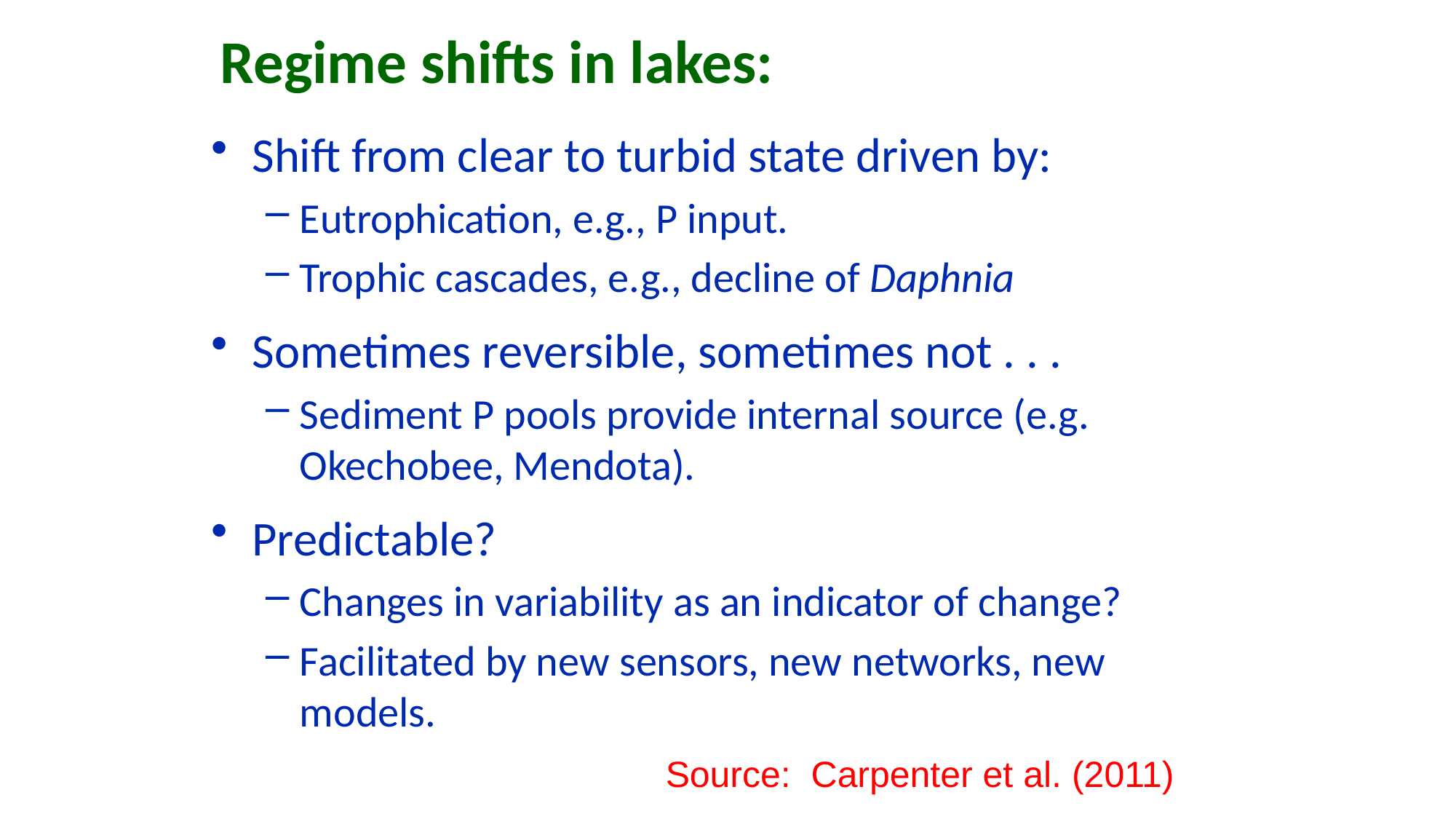

# Regime shifts in lakes:
Shift from clear to turbid state driven by:
Eutrophication, e.g., P input.
Trophic cascades, e.g., decline of Daphnia
Sometimes reversible, sometimes not . . .
Sediment P pools provide internal source (e.g. Okechobee, Mendota).
Predictable?
Changes in variability as an indicator of change?
Facilitated by new sensors, new networks, new models.
Source:  Carpenter et al. (2011)